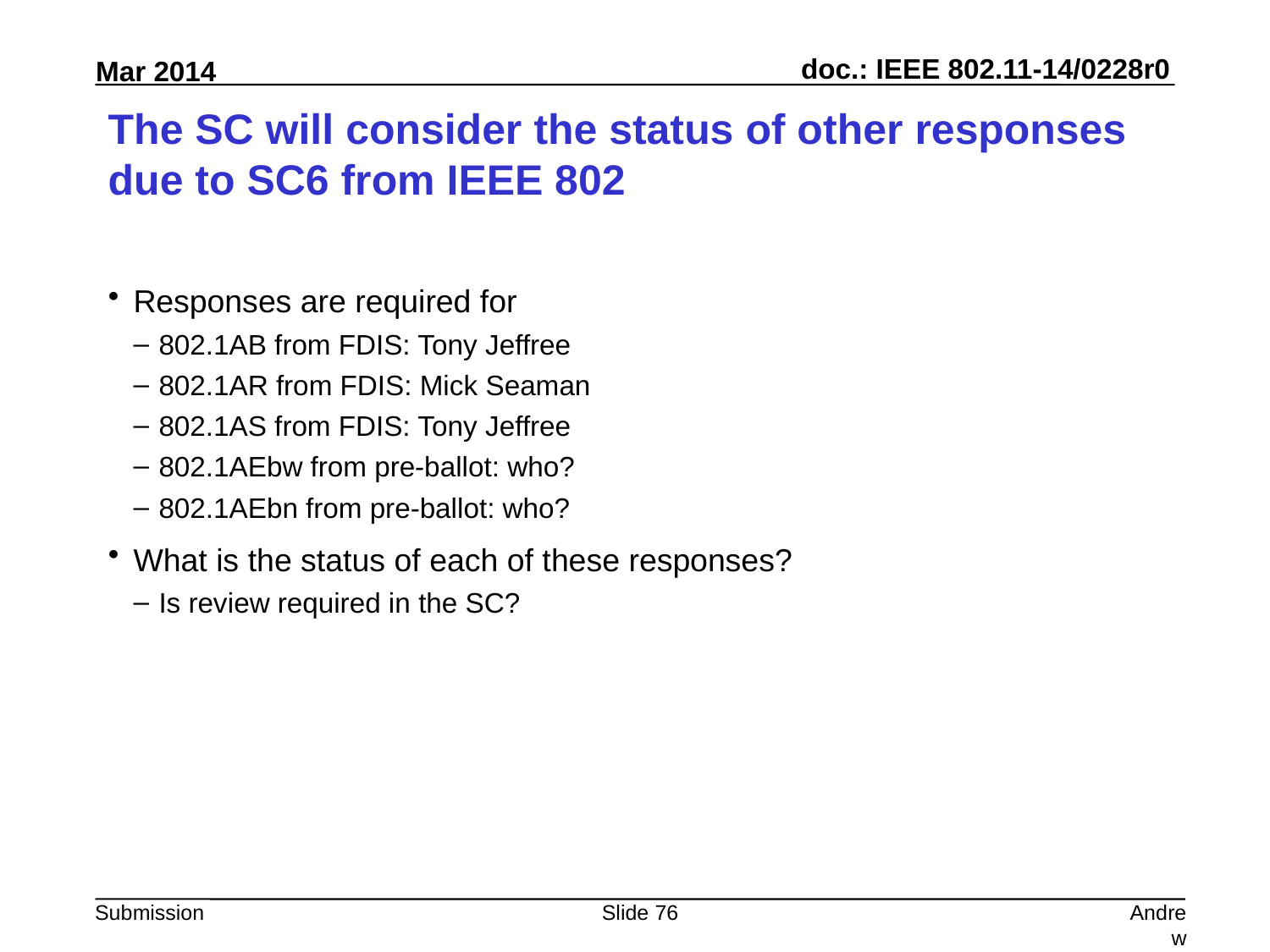

# The SC will consider the status of other responses due to SC6 from IEEE 802
Responses are required for
802.1AB from FDIS: Tony Jeffree
802.1AR from FDIS: Mick Seaman
802.1AS from FDIS: Tony Jeffree
802.1AEbw from pre-ballot: who?
802.1AEbn from pre-ballot: who?
What is the status of each of these responses?
Is review required in the SC?
Slide 76
Andrew Myles, Cisco